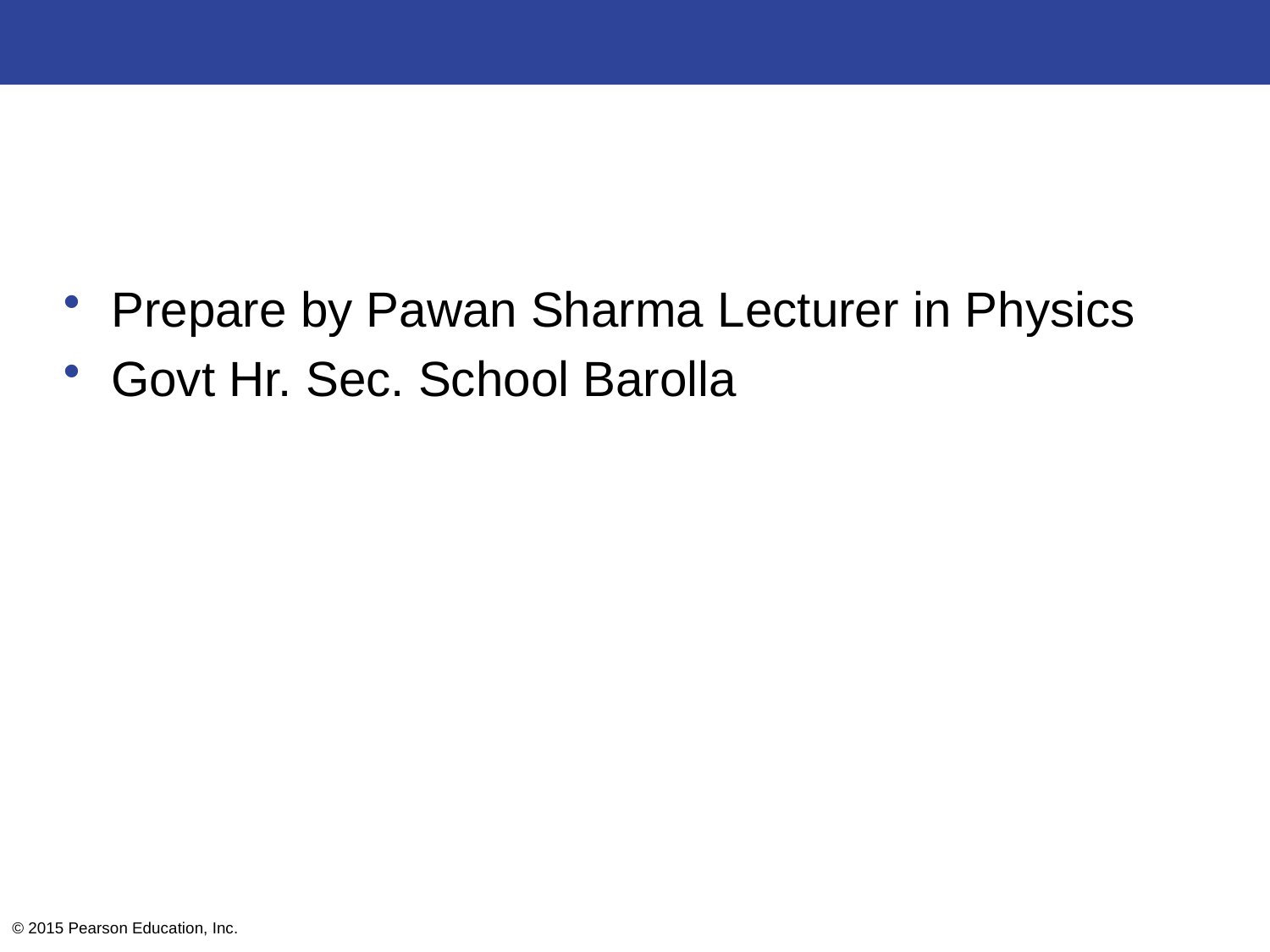

#
Prepare by Pawan Sharma Lecturer in Physics
Govt Hr. Sec. School Barolla
© 2015 Pearson Education, Inc.